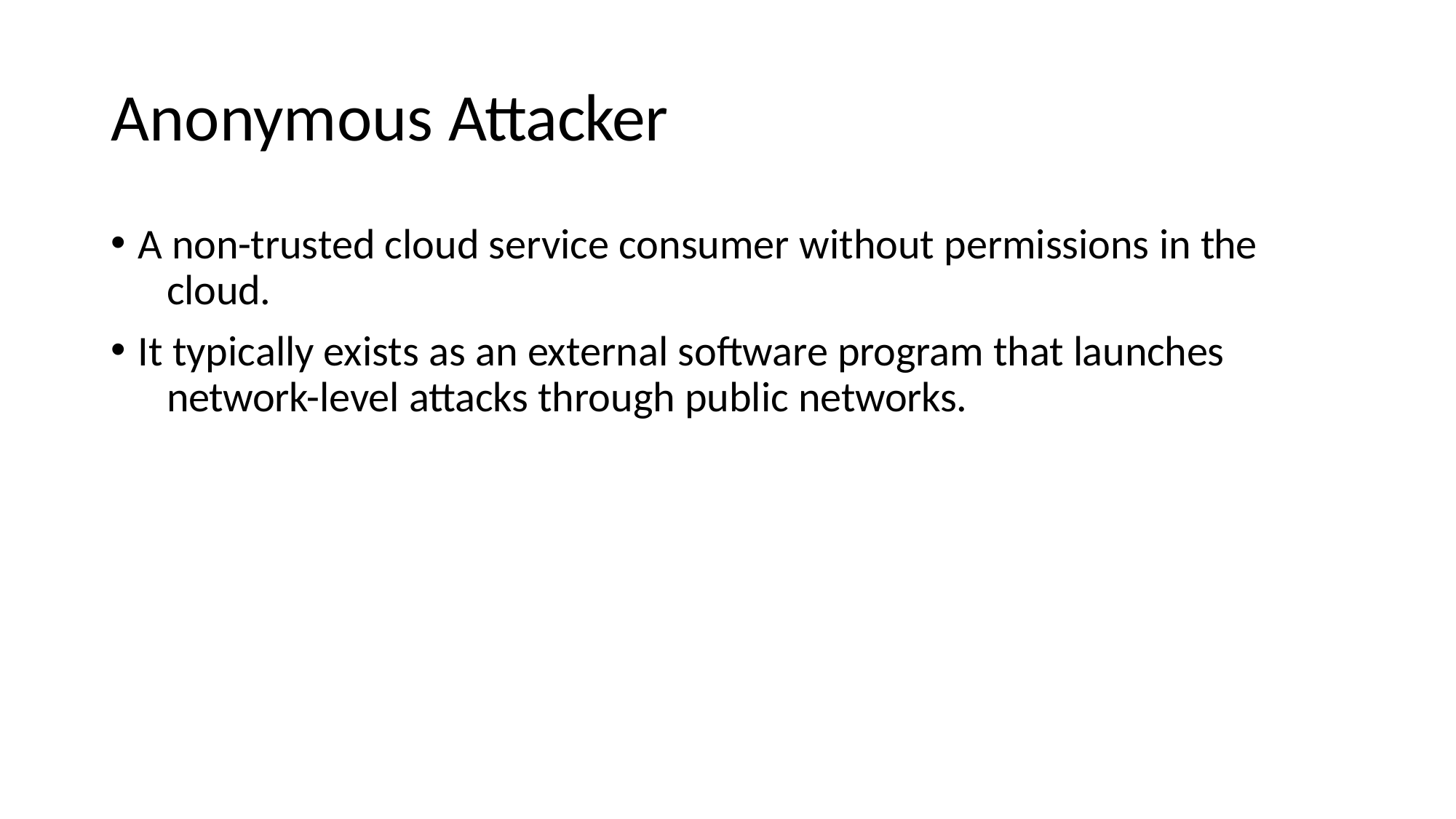

# Anonymous Attacker
A non-trusted cloud service consumer without permissions in the 	cloud.
It typically exists as an external software program that launches 	network-level attacks through public networks.